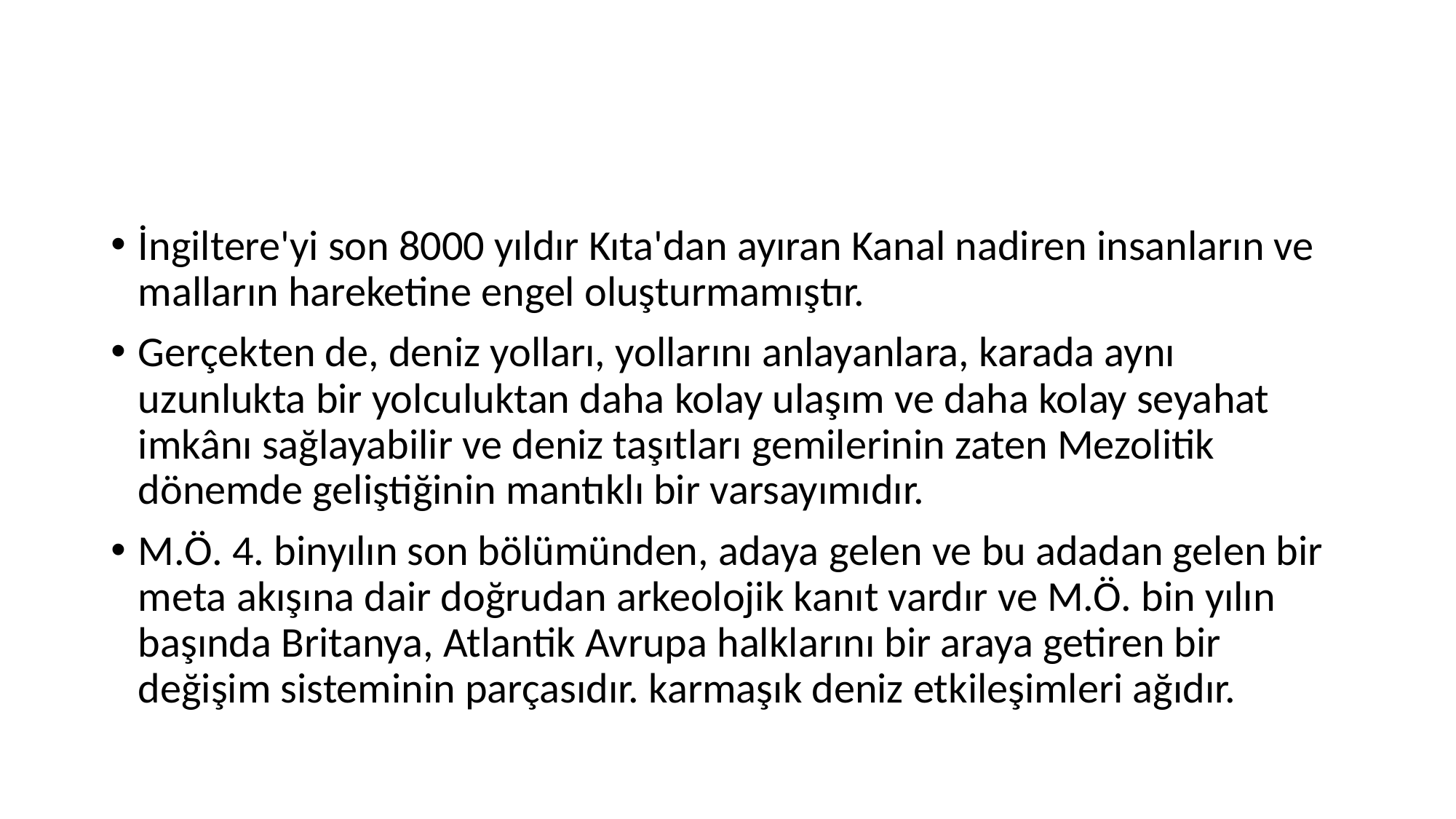

#
İngiltere'yi son 8000 yıldır Kıta'dan ayıran Kanal nadiren insanların ve malların hareketine engel oluşturmamıştır.
Gerçekten de, deniz yolları, yollarını anlayanlara, karada aynı uzunlukta bir yolculuktan daha kolay ulaşım ve daha kolay seyahat imkânı sağlayabilir ve deniz taşıtları gemilerinin zaten Mezolitik dönemde geliştiğinin mantıklı bir varsayımıdır.
M.Ö. 4. binyılın son bölümünden, adaya gelen ve bu adadan gelen bir meta akışına dair doğrudan arkeolojik kanıt vardır ve M.Ö. bin yılın başında Britanya, Atlantik Avrupa halklarını bir araya getiren bir değişim sisteminin parçasıdır. karmaşık deniz etkileşimleri ağıdır.